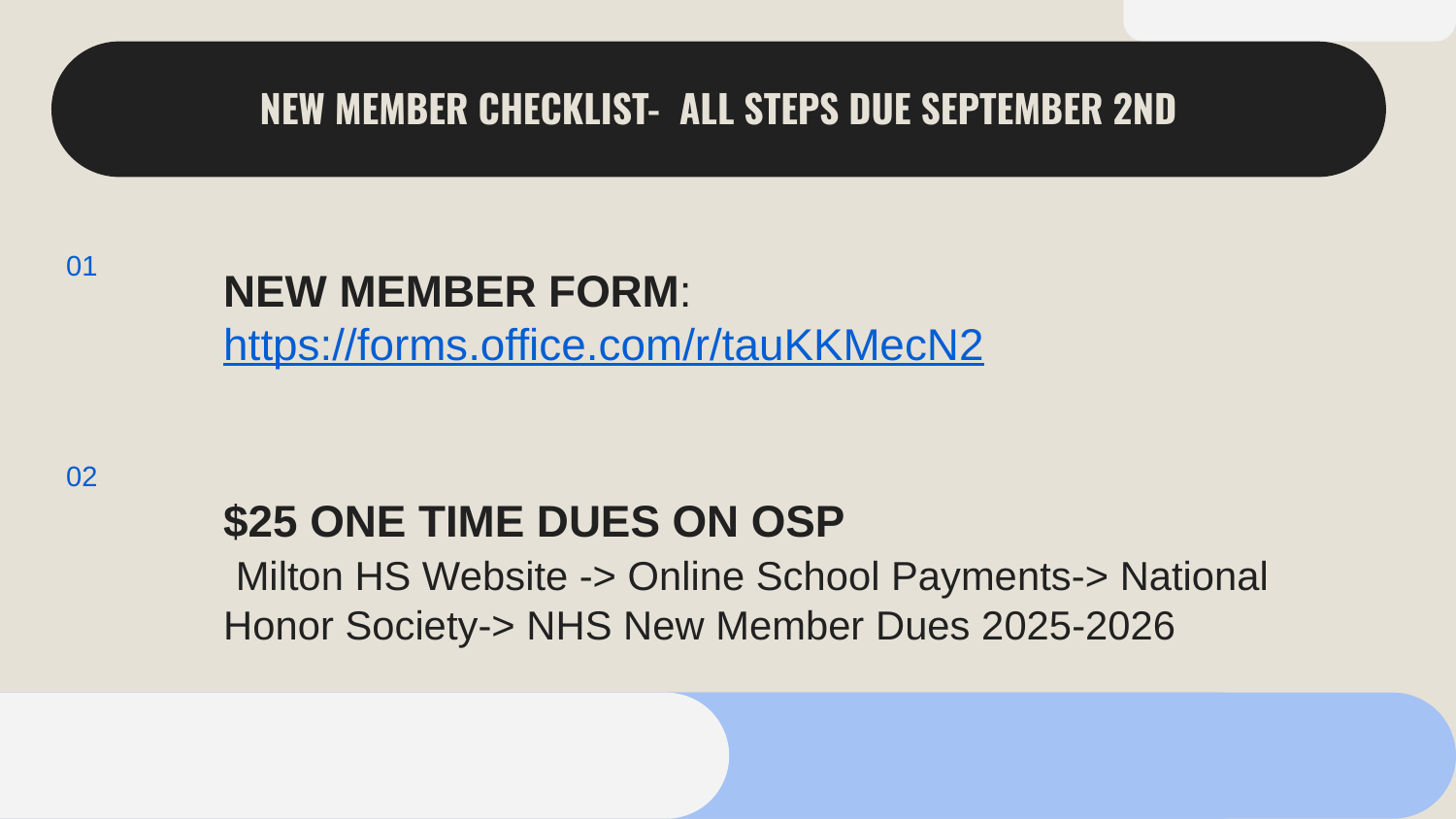

NEW MEMBER CHECKLIST-  ALL STEPS DUE SEPTEMBER 2ND
01
NEW MEMBER FORM: https://forms.office.com/r/tauKKMecN2

02
$25 ONE TIME DUES ON OSP
 Milton HS Website -> Online School Payments-> National Honor Society-> NHS New Member Dues 2025-2026